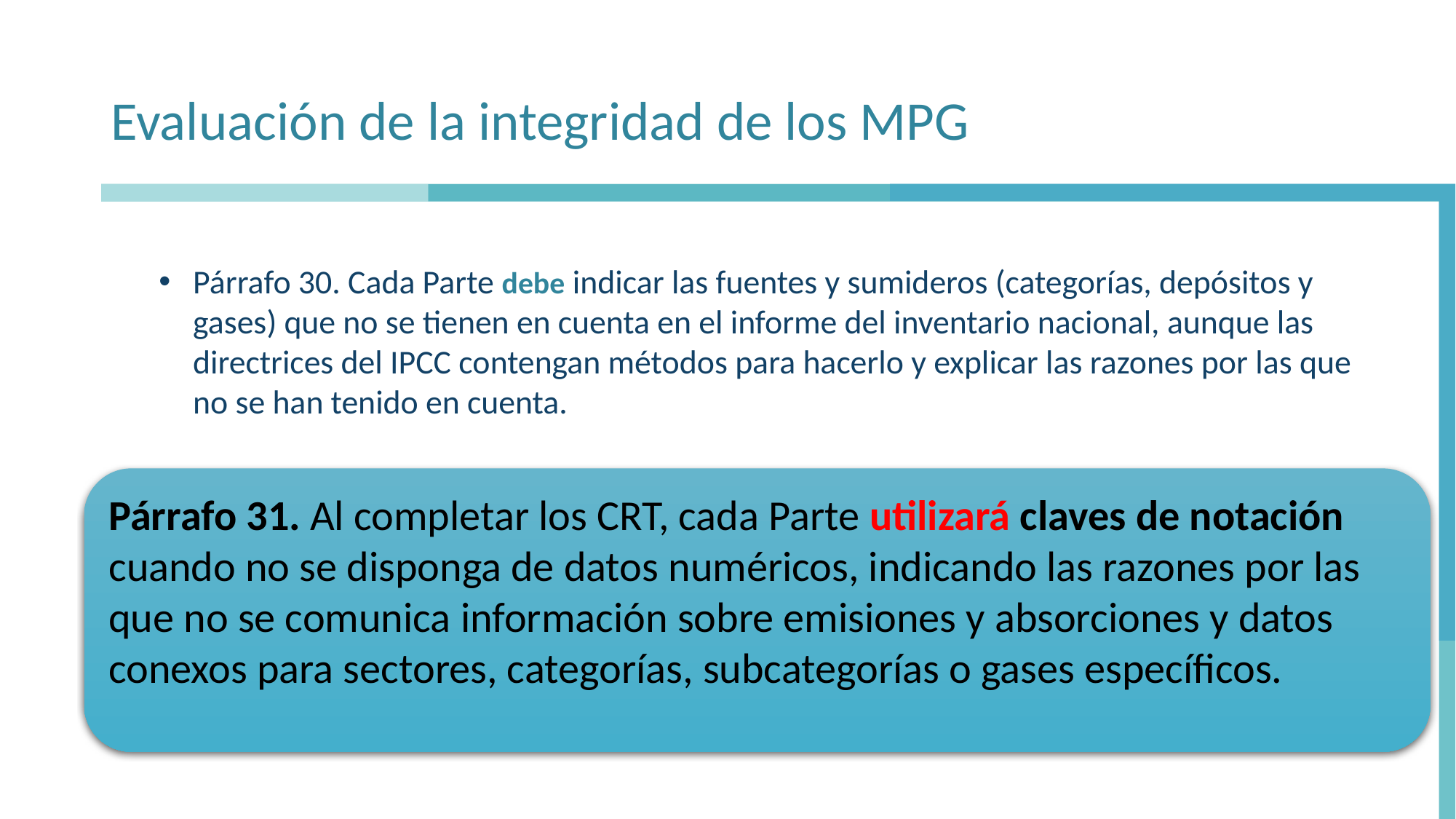

# Evaluación de la integridad de los MPG
Párrafo 30. Cada Parte debe indicar las fuentes y sumideros (categorías, depósitos y gases) que no se tienen en cuenta en el informe del inventario nacional, aunque las directrices del IPCC contengan métodos para hacerlo y explicar las razones por las que no se han tenido en cuenta.

Párrafo 31. Al completar los CRT, cada Parte utilizará claves de notación cuando no se disponga de datos numéricos, indicando las razones por las que no se comunica información sobre emisiones y absorciones y datos conexos para sectores, categorías, subcategorías o gases específicos.